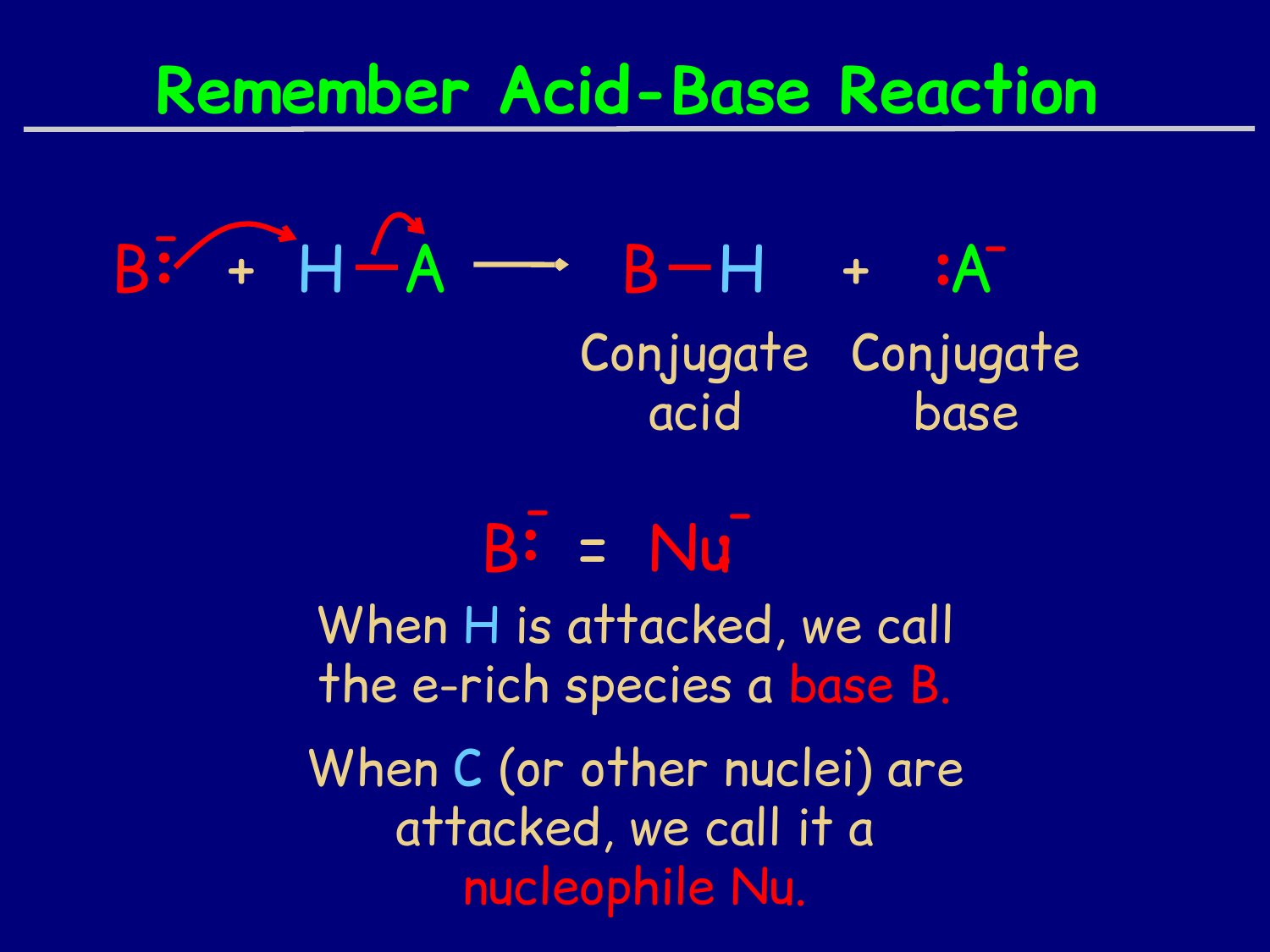

Remember Acid-Base Reaction
-
-

B    +  H   A         B   H    +    A

Conjugate base
Conjugate acid
-
-
B   =  Nu

When H is attacked, we call the e-rich species a base B.
When C (or other nuclei) are attacked, we call it a nucleophile Nu.